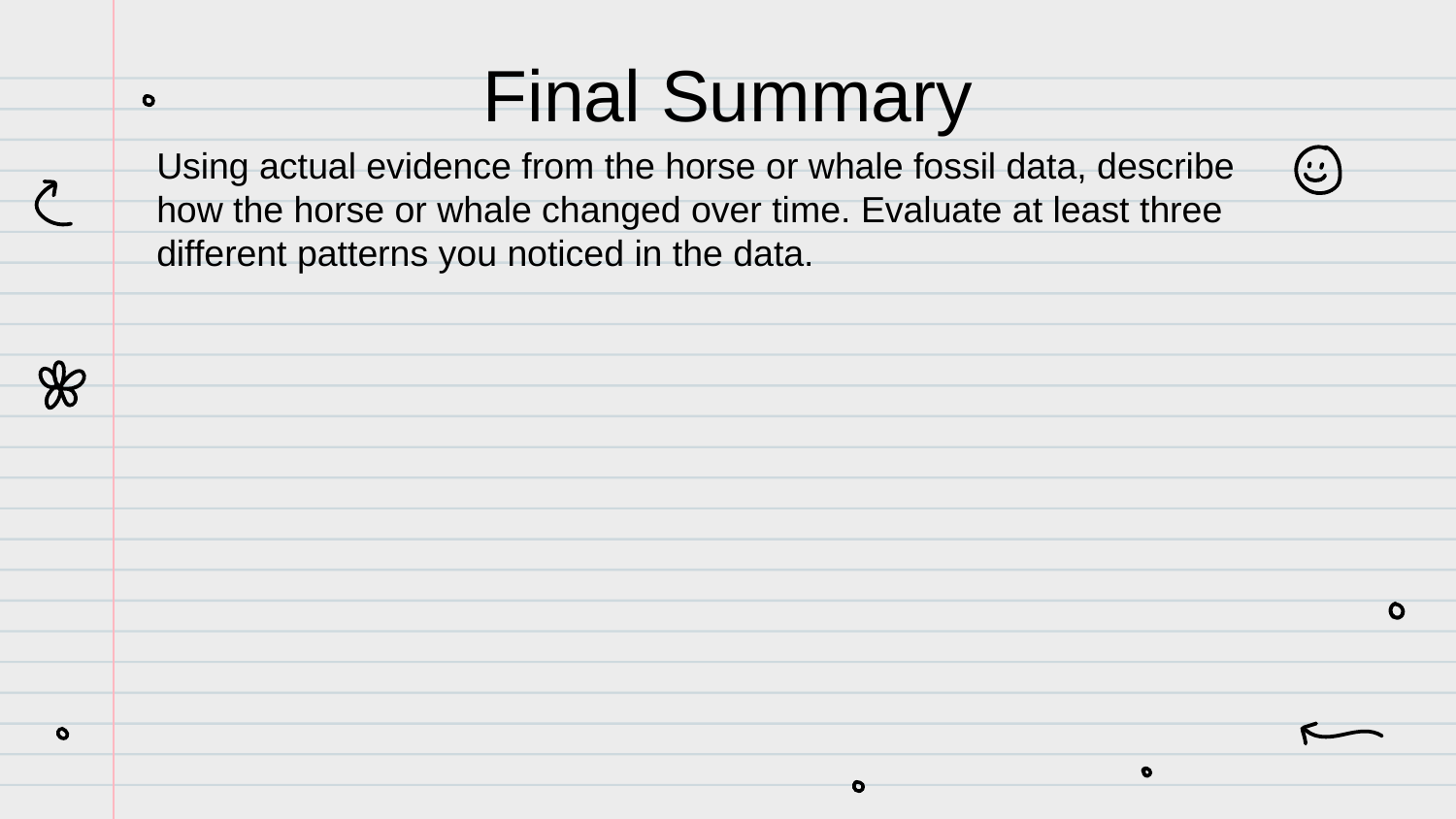

# Final Summary
Using actual evidence from the horse or whale fossil data, describe how the horse or whale changed over time. Evaluate at least three different patterns you noticed in the data.